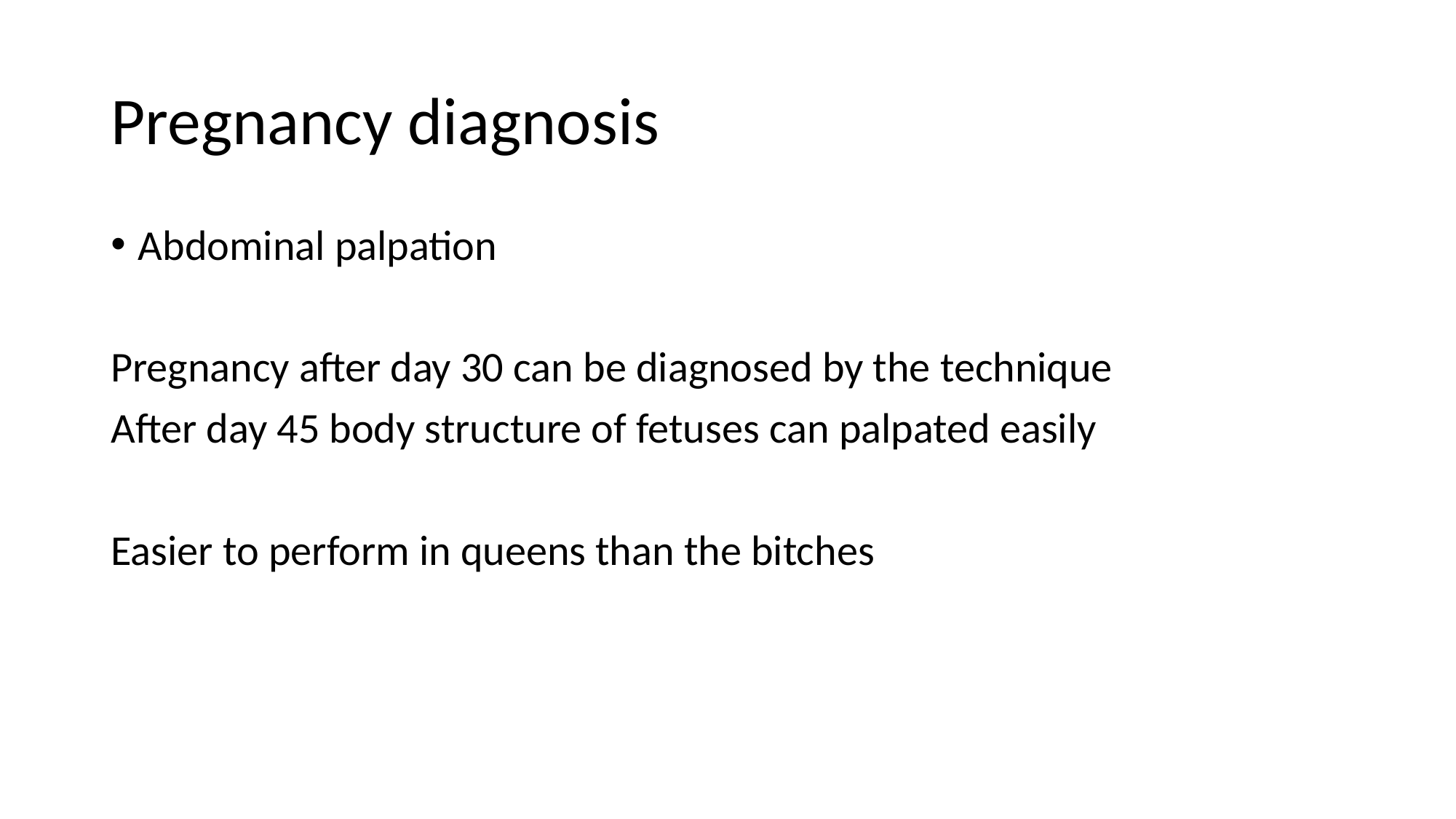

# Pregnancy diagnosis
Abdominal palpation

Pregnancy after day 30 can be diagnosed by the technique
After day 45 body structure of fetuses can palpated easily

Easier to perform in queens than the bitches